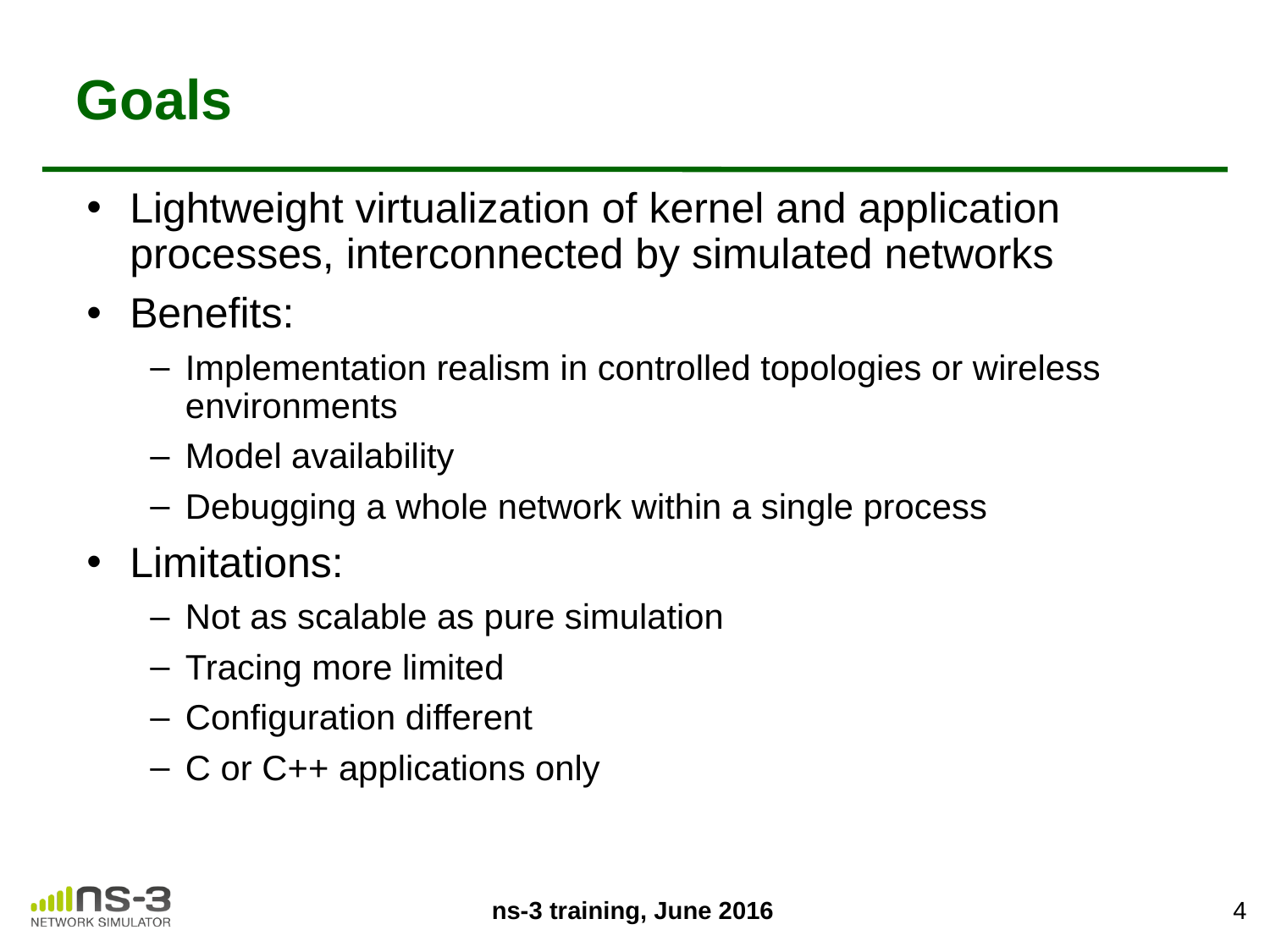

# Goals
Lightweight virtualization of kernel and application processes, interconnected by simulated networks
Benefits:
Implementation realism in controlled topologies or wireless environments
Model availability
Debugging a whole network within a single process
Limitations:
Not as scalable as pure simulation
Tracing more limited
Configuration different
C or C++ applications only
4
ns-3 training, June 2016